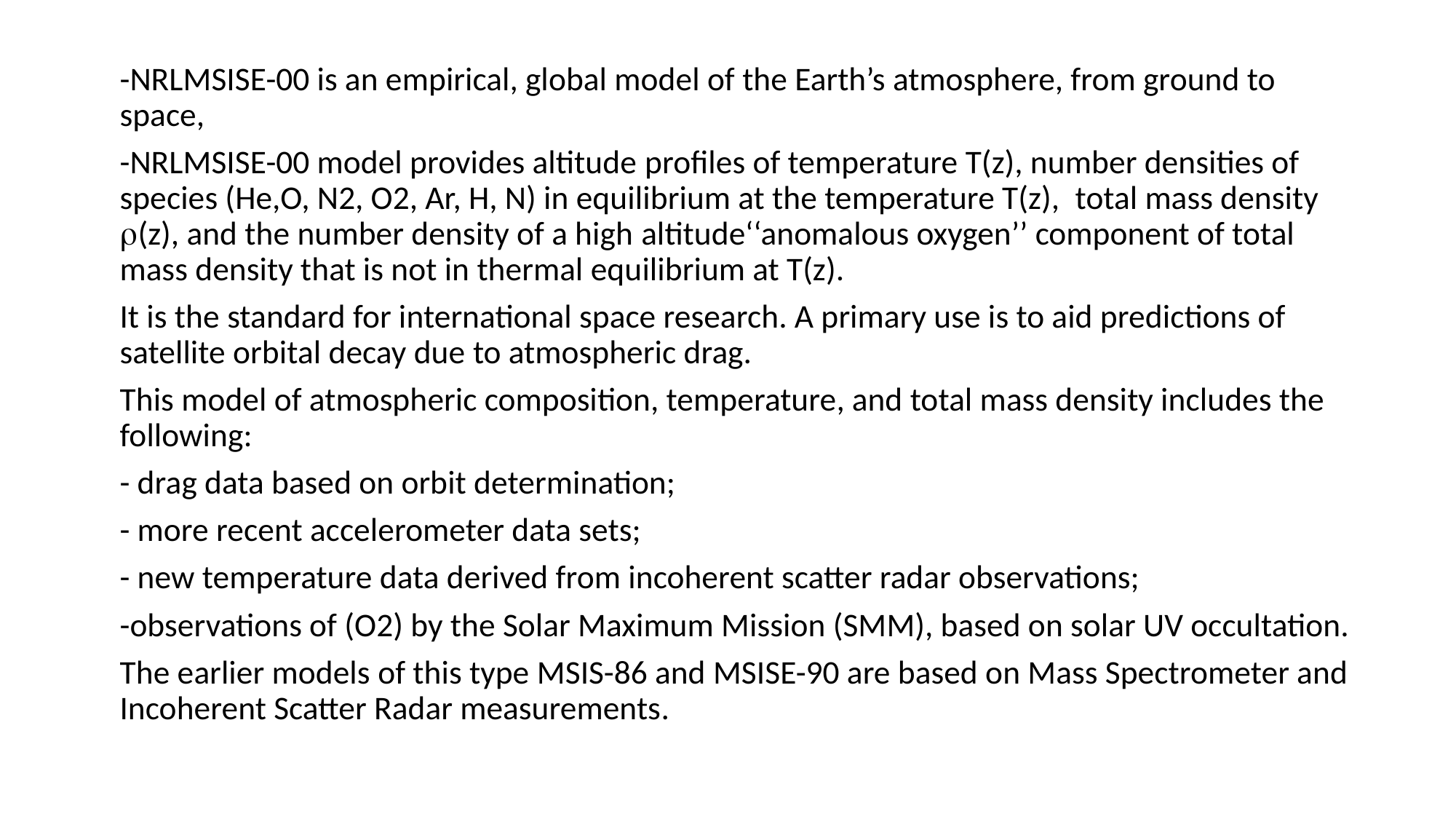

-NRLMSISE-00 is an empirical, global model of the Earth’s atmosphere, from ground to space,
-NRLMSISE-00 model provides altitude profiles of temperature T(z), number densities of species (He,O, N2, O2, Ar, H, N) in equilibrium at the temperature T(z),  total mass density ρ(z), and the number density of a high altitude‘‘anomalous oxygen’’ component of total mass density that is not in thermal equilibrium at T(z).
It is the standard for international space research. A primary use is to aid predictions of satellite orbital decay due to atmospheric drag.
This model of atmospheric composition, temperature, and total mass density includes the following:
- drag data based on orbit determination;
- more recent accelerometer data sets;
- new temperature data derived from incoherent scatter radar observations;
-observations of (O2) by the Solar Maximum Mission (SMM), based on solar UV occultation.
The earlier models of this type MSIS-86 and MSISE-90 are based on Mass Spectrometer and Incoherent Scatter Radar measurements.